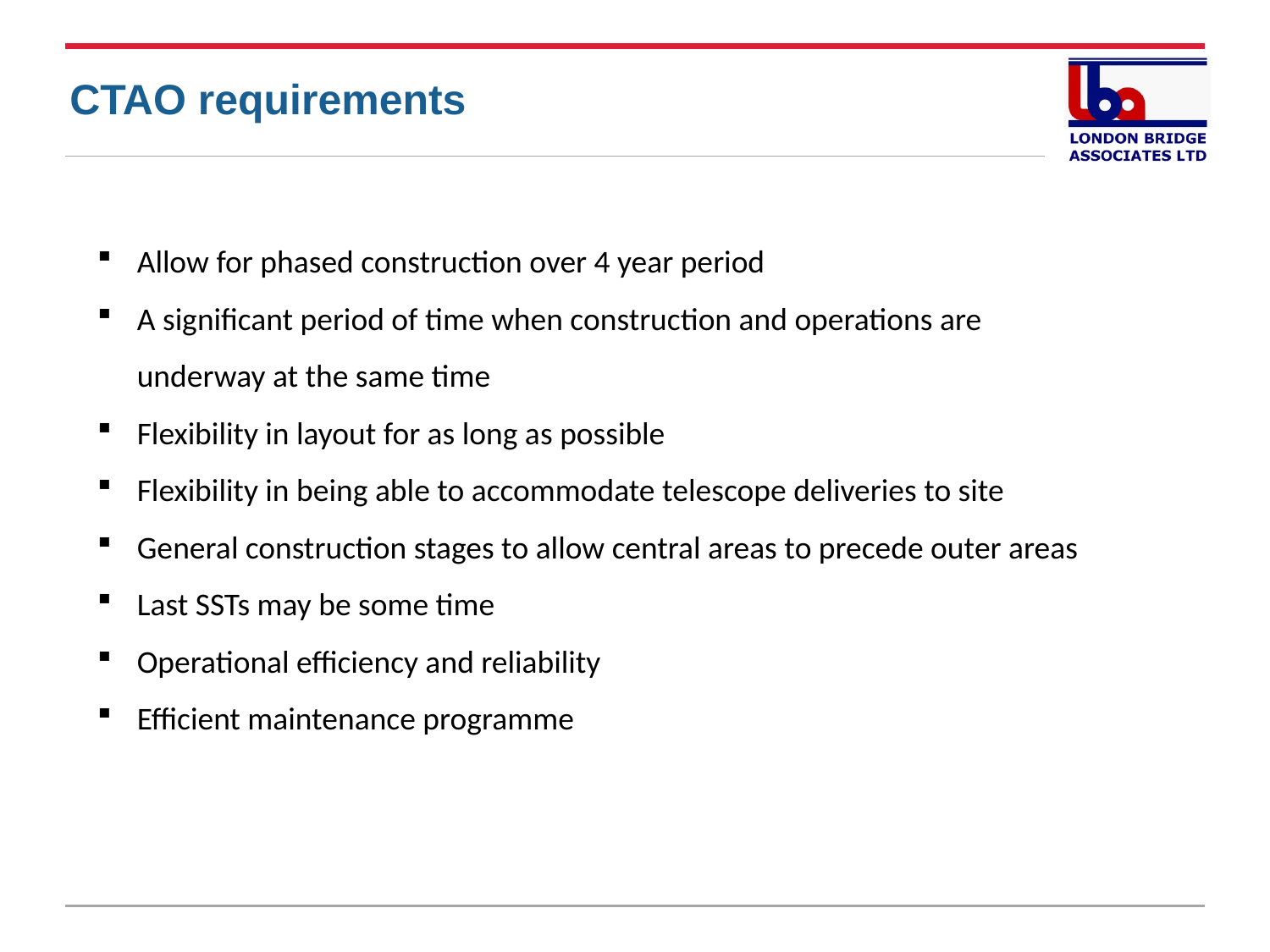

CTAO requirements
Allow for phased construction over 4 year period
A significant period of time when construction and operations are underway at the same time
Flexibility in layout for as long as possible
Flexibility in being able to accommodate telescope deliveries to site
General construction stages to allow central areas to precede outer areas
Last SSTs may be some time
Operational efficiency and reliability
Efficient maintenance programme